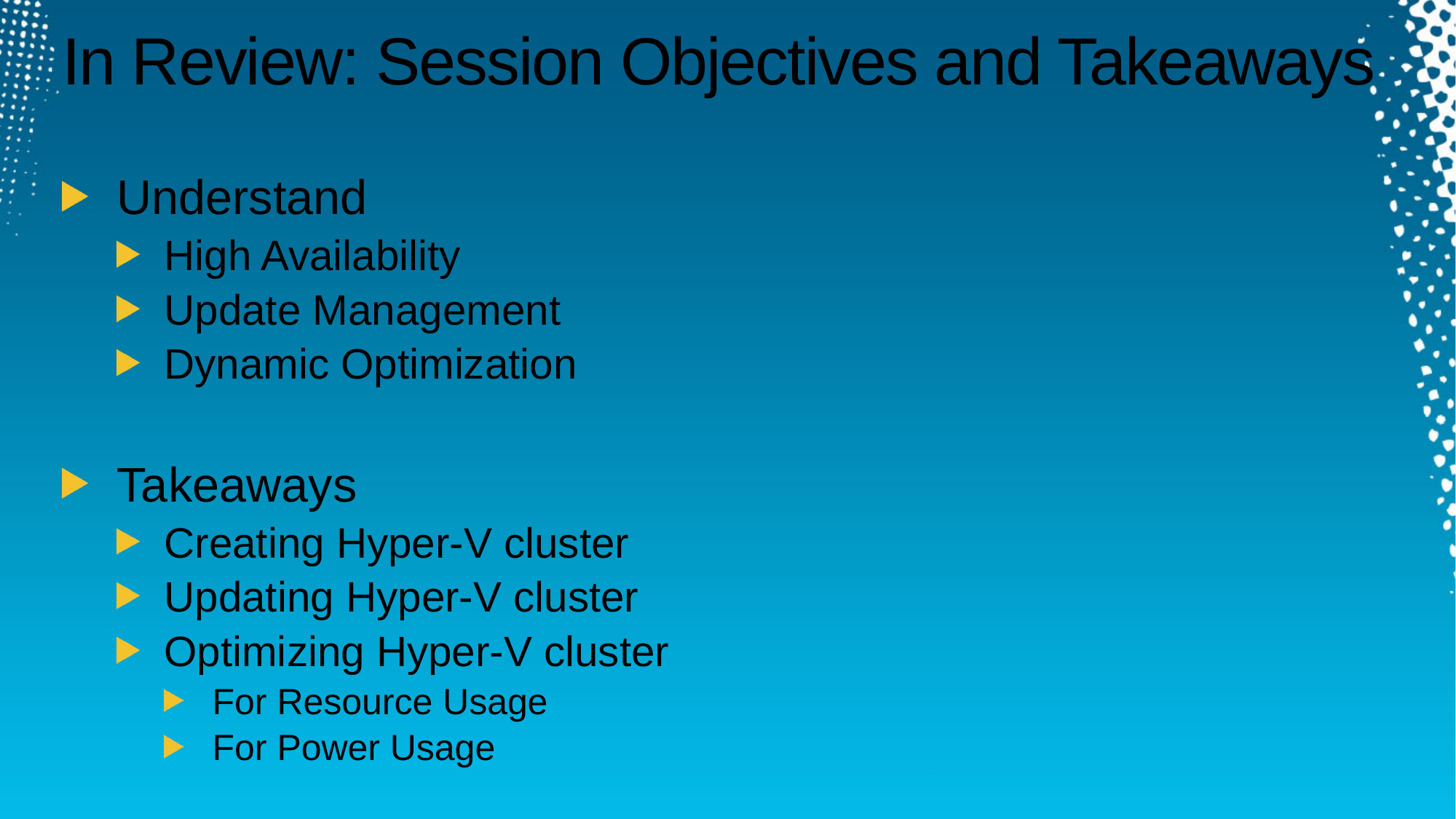

# In Review: Session Objectives and Takeaways
Understand
High Availability
Update Management
Dynamic Optimization

Takeaways
Creating Hyper-V cluster
Updating Hyper-V cluster
Optimizing Hyper-V cluster
For Resource Usage
For Power Usage